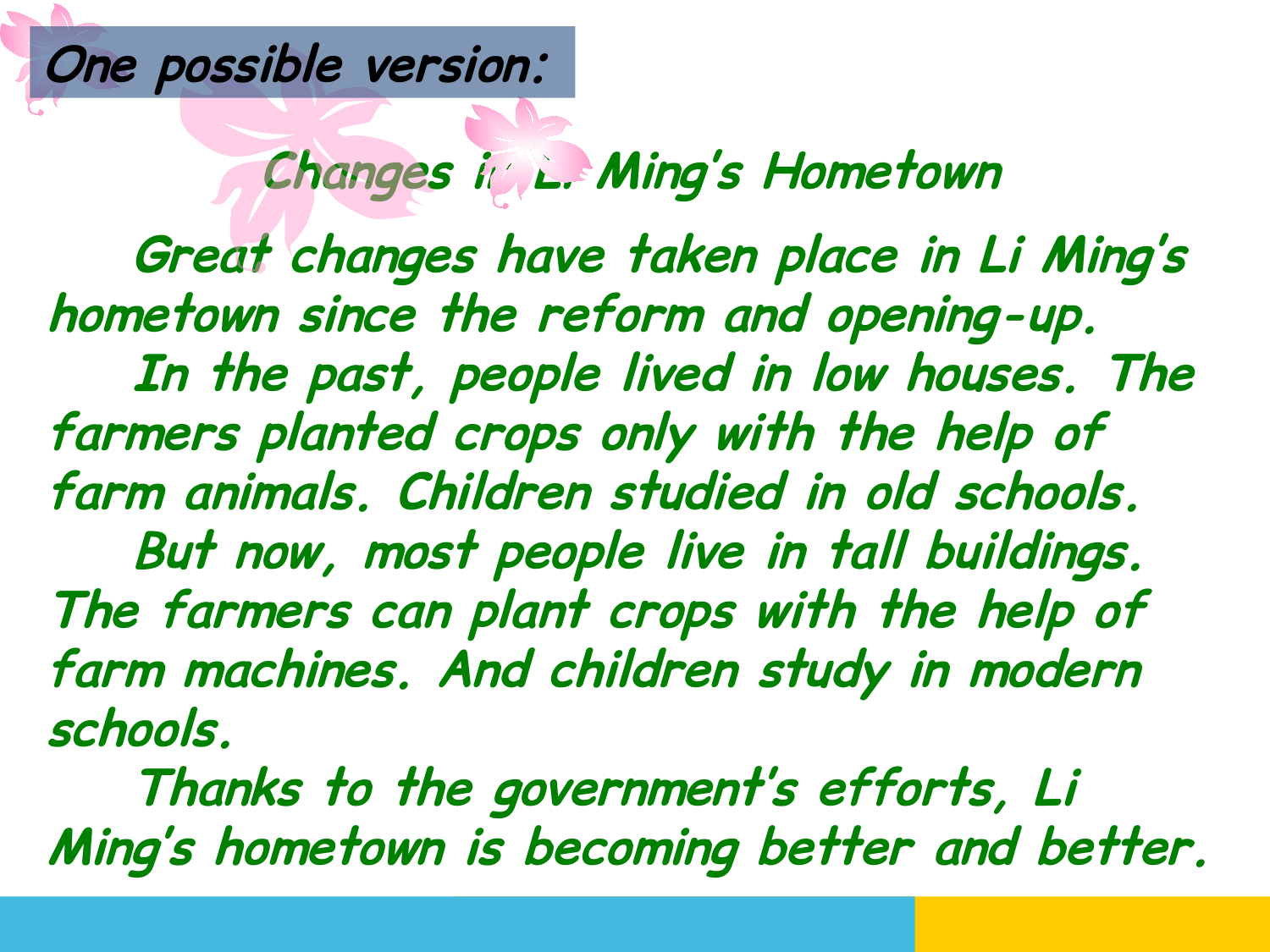

One possible version:

Changes in Li Ming’s Hometown
    Great changes have taken place in Li Ming’s hometown since the reform and opening-up.
    In the past, people lived in low houses. The farmers planted crops only with the help of farm animals. Children studied in old schools.
    But now, most people live in tall buildings. The farmers can plant crops with the help of farm machines. And children study in modern schools.
    Thanks to the government’s efforts, Li Ming’s hometown is becoming better and better.